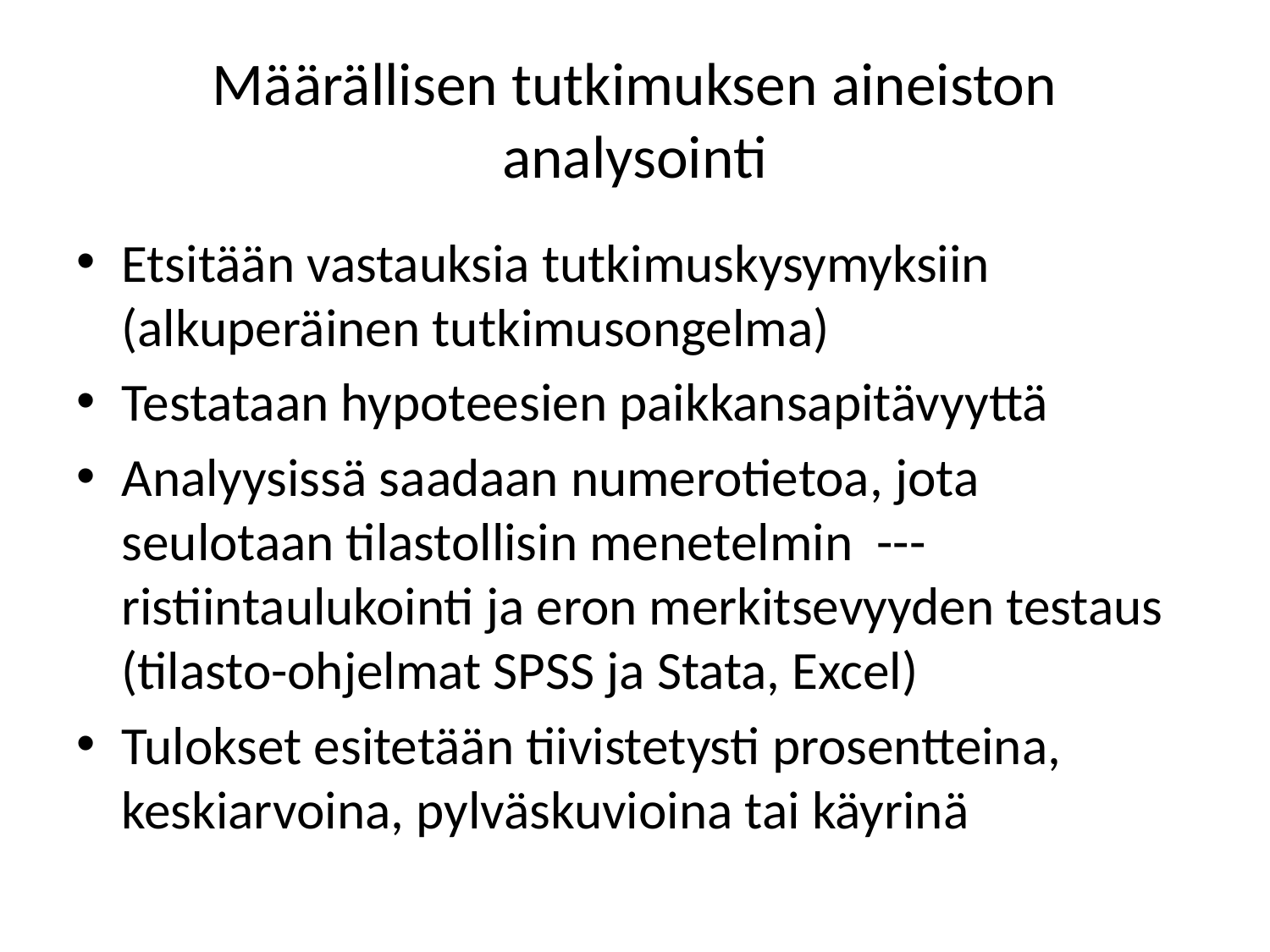

# Määrällisen tutkimuksen aineiston analysointi
Etsitään vastauksia tutkimuskysymyksiin (alkuperäinen tutkimusongelma)
Testataan hypoteesien paikkansapitävyyttä
Analyysissä saadaan numerotietoa, jota seulotaan tilastollisin menetelmin  --- ristiintaulukointi ja eron merkitsevyyden testaus (tilasto-ohjelmat SPSS ja Stata, Excel)
Tulokset esitetään tiivistetysti prosentteina, keskiarvoina, pylväskuvioina tai käyrinä